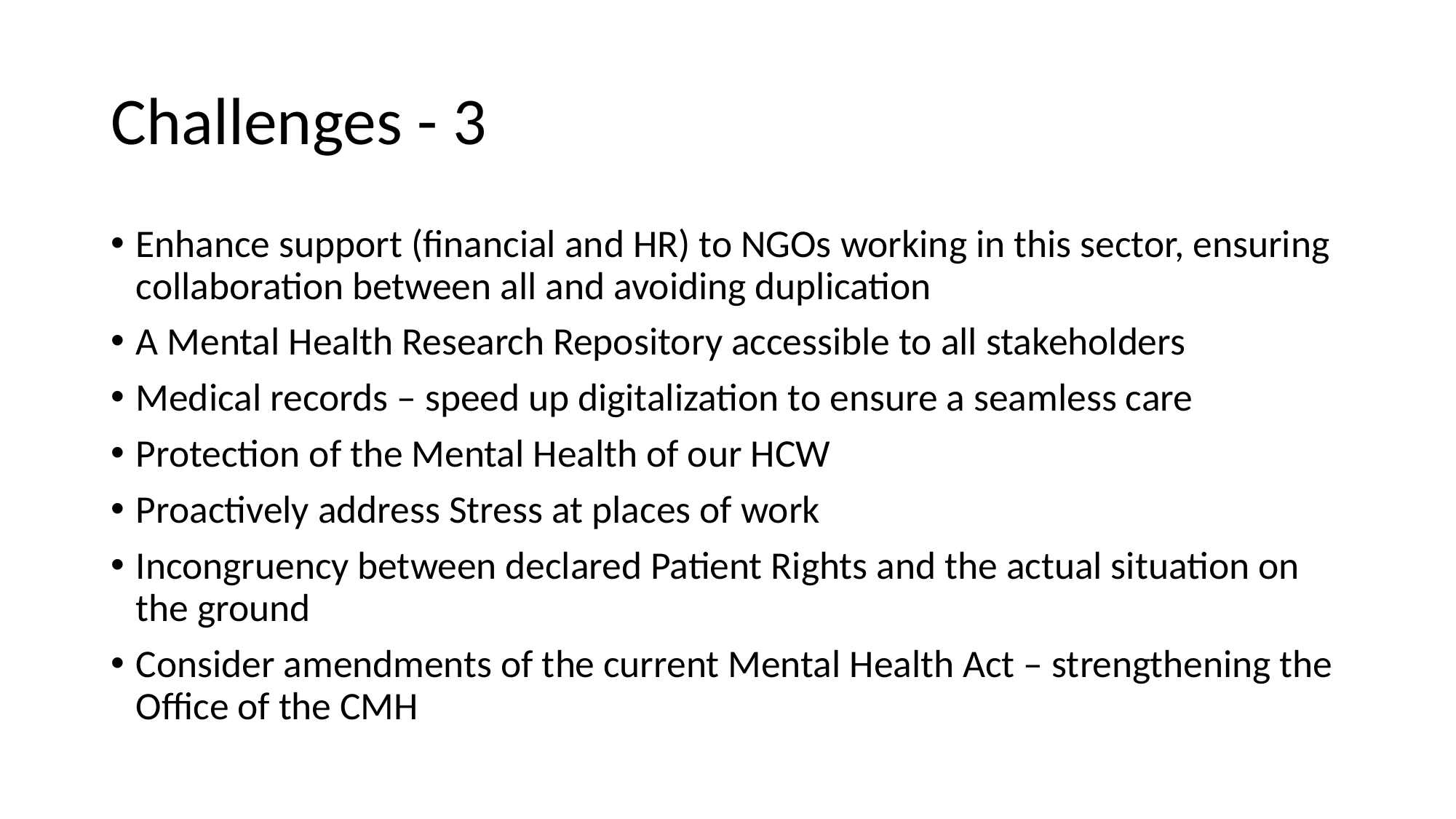

# Challenges - 3
Enhance support (financial and HR) to NGOs working in this sector, ensuring collaboration between all and avoiding duplication
A Mental Health Research Repository accessible to all stakeholders
Medical records – speed up digitalization to ensure a seamless care
Protection of the Mental Health of our HCW
Proactively address Stress at places of work
Incongruency between declared Patient Rights and the actual situation on the ground
Consider amendments of the current Mental Health Act – strengthening the Office of the CMH